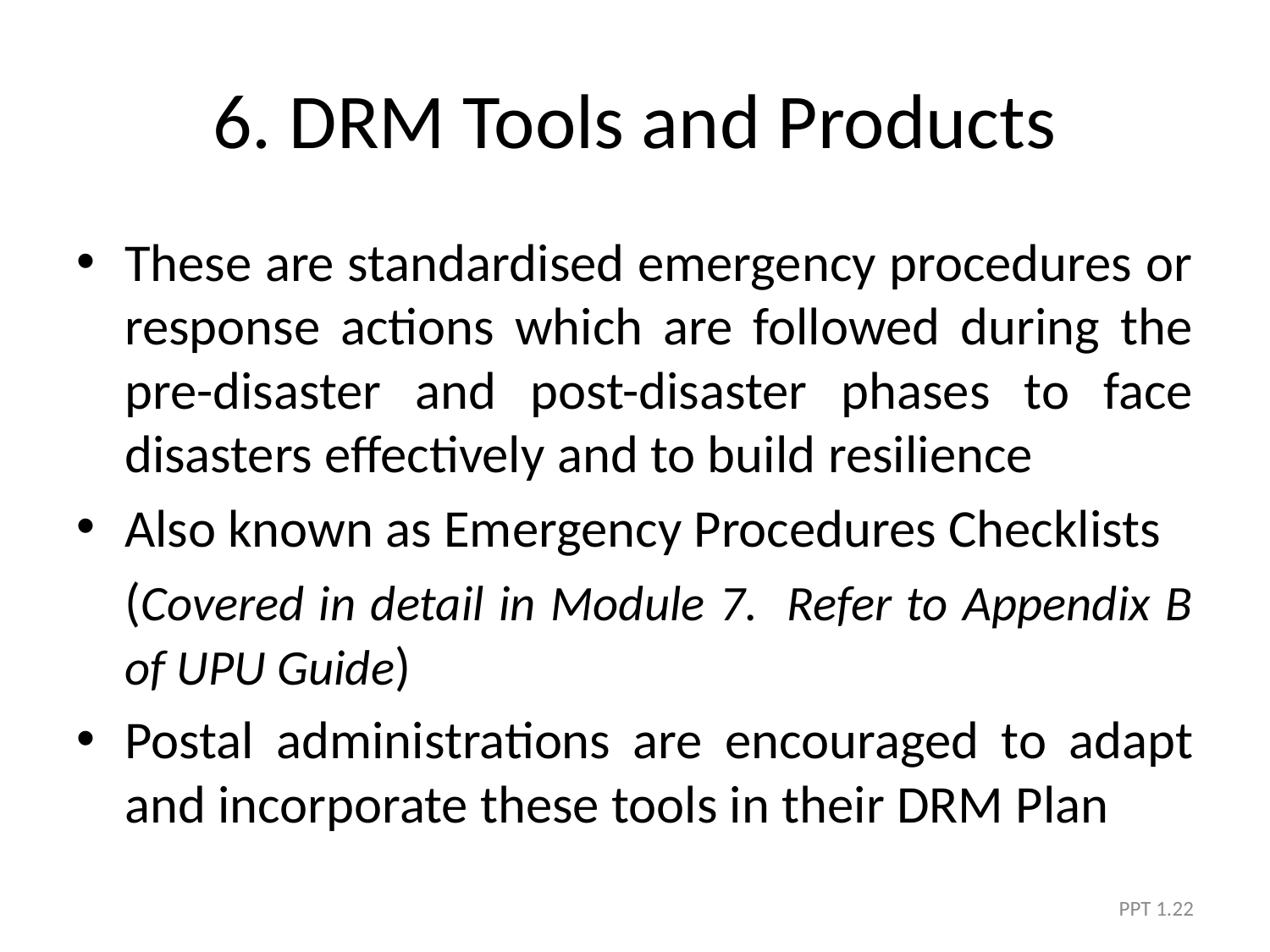

# 6. DRM Tools and Products
These are standardised emergency procedures or response actions which are followed during the pre-disaster and post-disaster phases to face disasters effectively and to build resilience
Also known as Emergency Procedures Checklists
	(Covered in detail in Module 7.  Refer to Appendix B of UPU Guide)
Postal administrations are encouraged to adapt and incorporate these tools in their DRM Plan

PPT 1.22